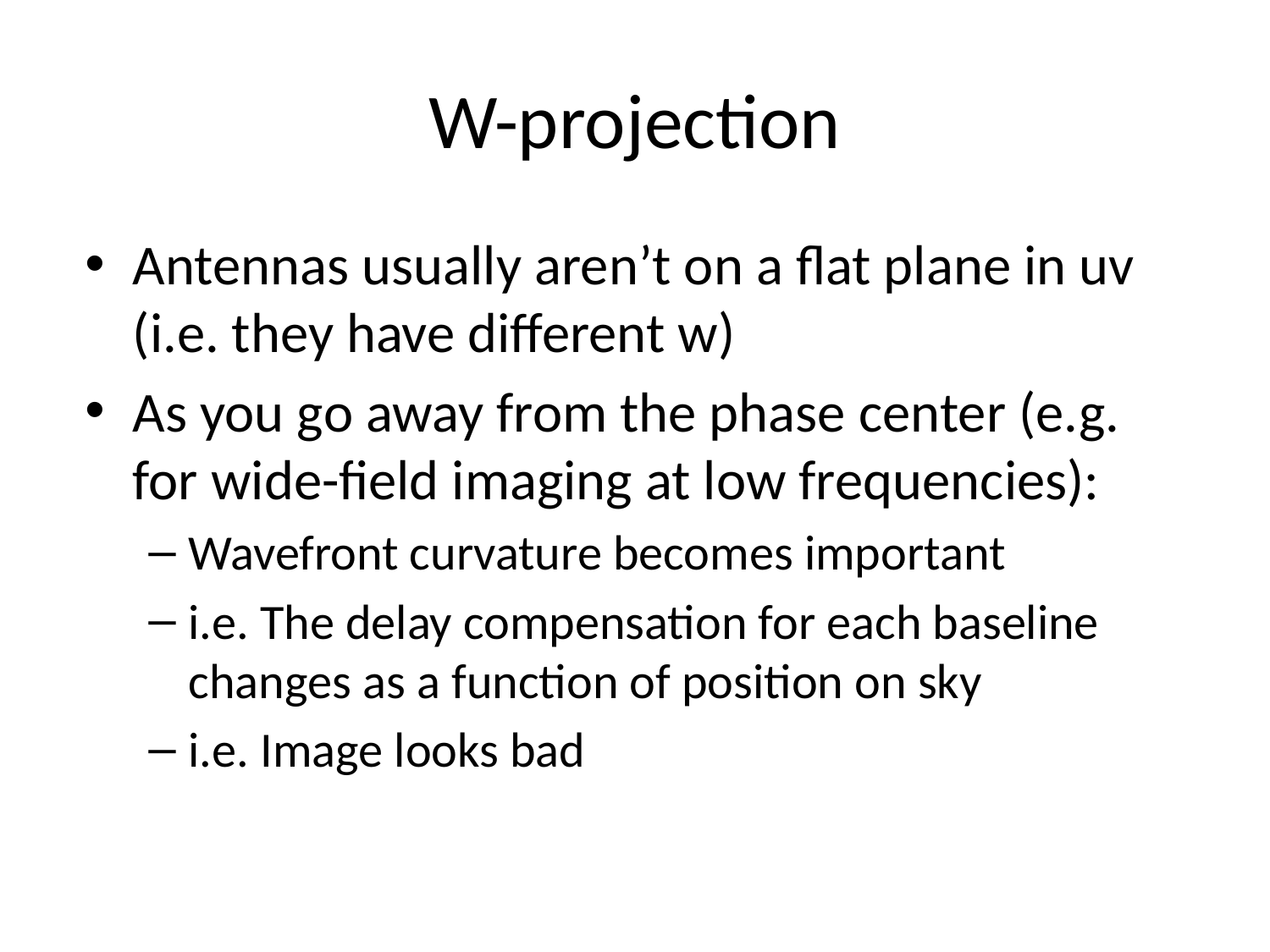

# W-projection
Antennas usually aren’t on a flat plane in uv (i.e. they have different w)
As you go away from the phase center (e.g. for wide-field imaging at low frequencies):
Wavefront curvature becomes important
i.e. The delay compensation for each baseline changes as a function of position on sky
i.e. Image looks bad